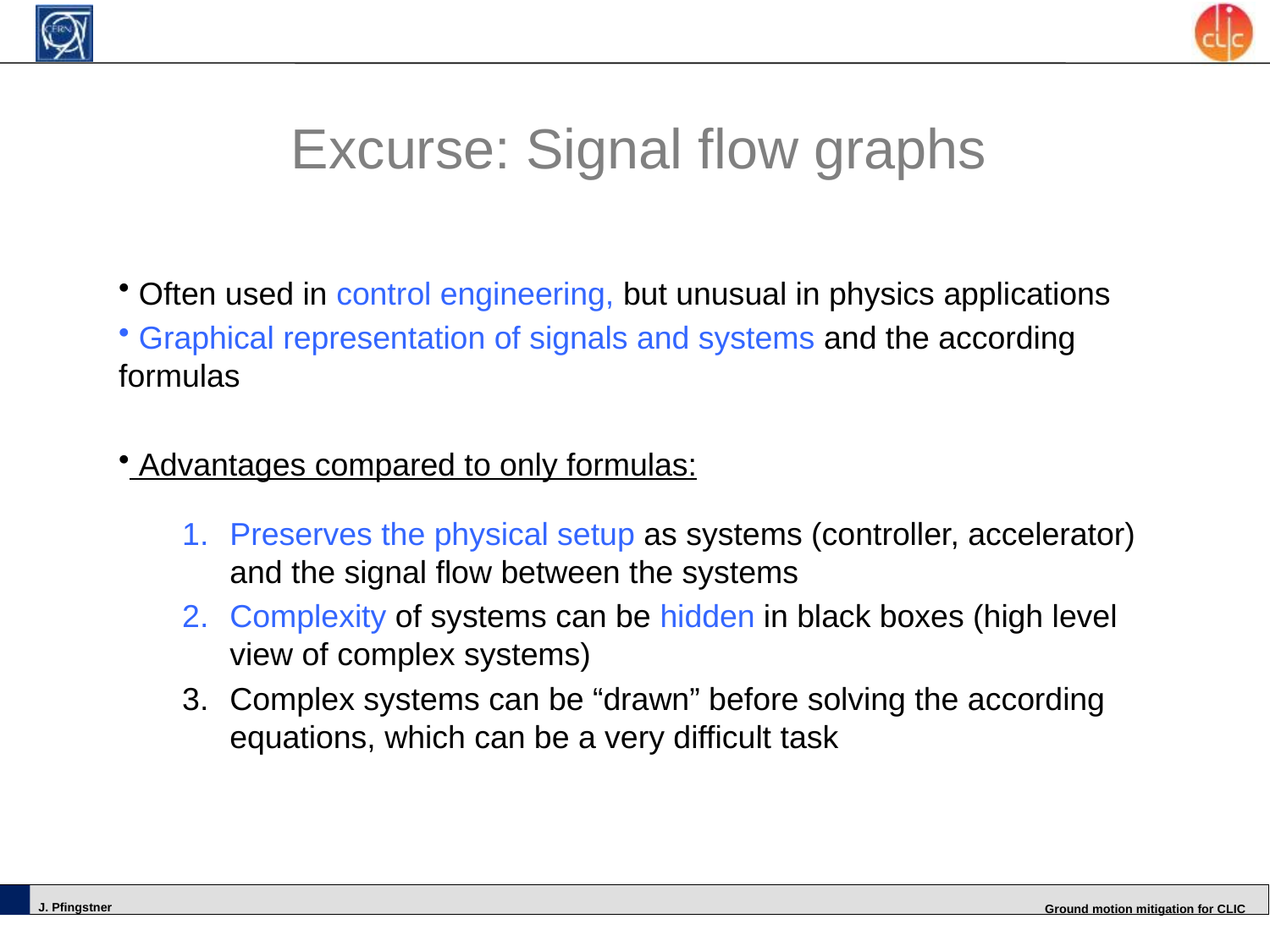

# Excurse: Signal flow graphs
 Often used in control engineering, but unusual in physics applications
 Graphical representation of signals and systems and the according formulas

 Advantages compared to only formulas:

Preserves the physical setup as systems (controller, accelerator) and the signal flow between the systems
Complexity of systems can be hidden in black boxes (high level view of complex systems)
Complex systems can be “drawn” before solving the according equations, which can be a very difficult task